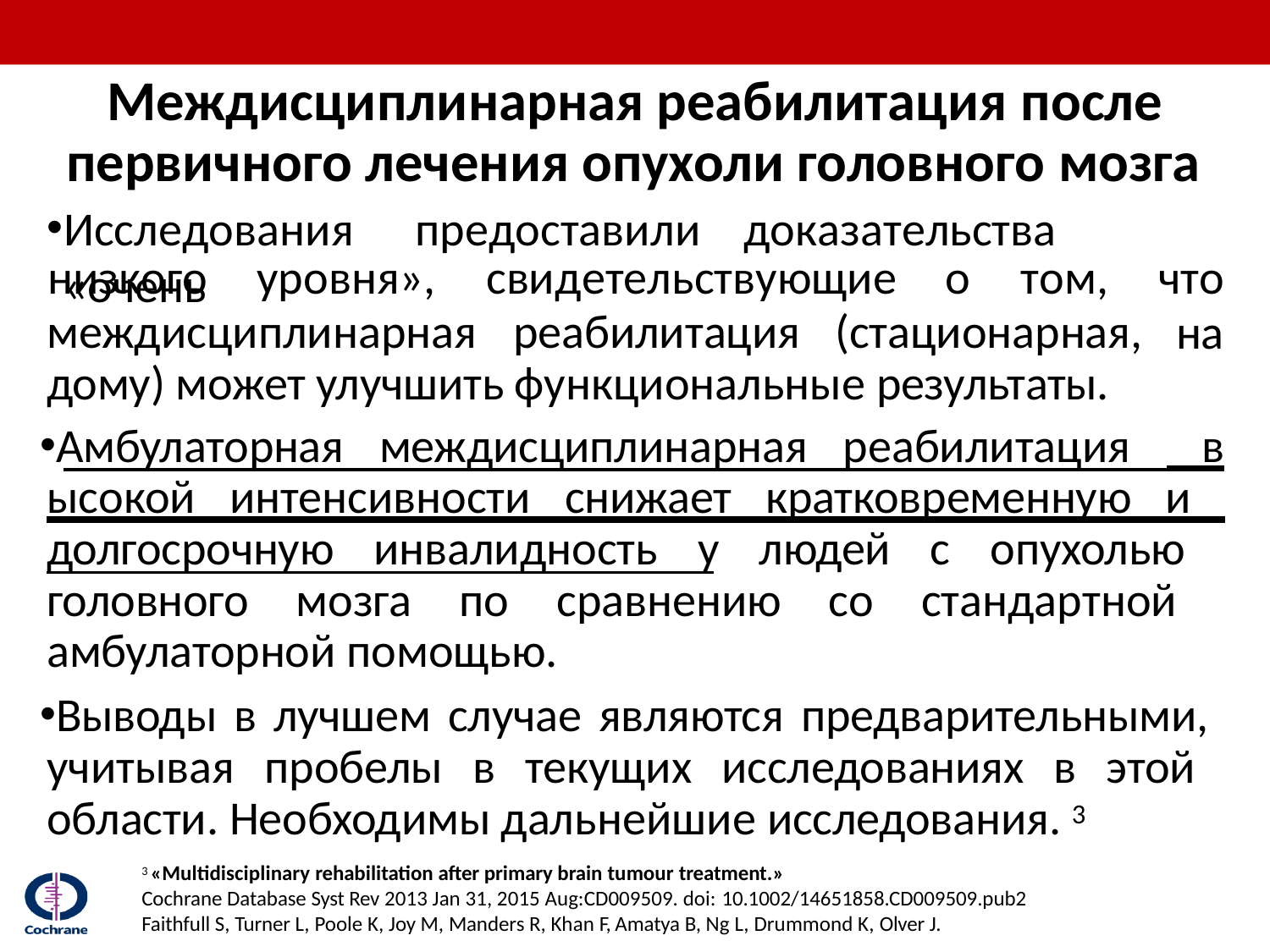

# Междисциплинарная реабилитация после  первичного лечения опухоли головного мозга
Исследования	предоставили	доказательства	«очень
низкого	уровня»,	свидетельствующие	о	том,	что
на
междисциплинарная	реабилитация	(стационарная,
дому) может улучшить функциональные результаты.
Амбулаторная междисциплинарная реабилитация  в ысокой интенсивности снижает кратковременную и  долгосрочную инвалидность у людей с опухолью  головного мозга по сравнению со стандартной  амбулаторной помощью.
Выводы в лучшем случае являются предварительными,  учитывая пробелы в текущих исследованиях в этой  области. Необходимы дальнейшие исследования. 3
3 «Multidisciplinary rehabilitation after primary brain tumour treatment.»
Cochrane Database Syst Rev 2013 Jan 31, 2015 Aug:CD009509. doi: 10.1002/14651858.CD009509.pub2  Faithfull S, Turner L, Poole K, Joy M, Manders R, Khan F, Amatya B, Ng L, Drummond K, Olver J.